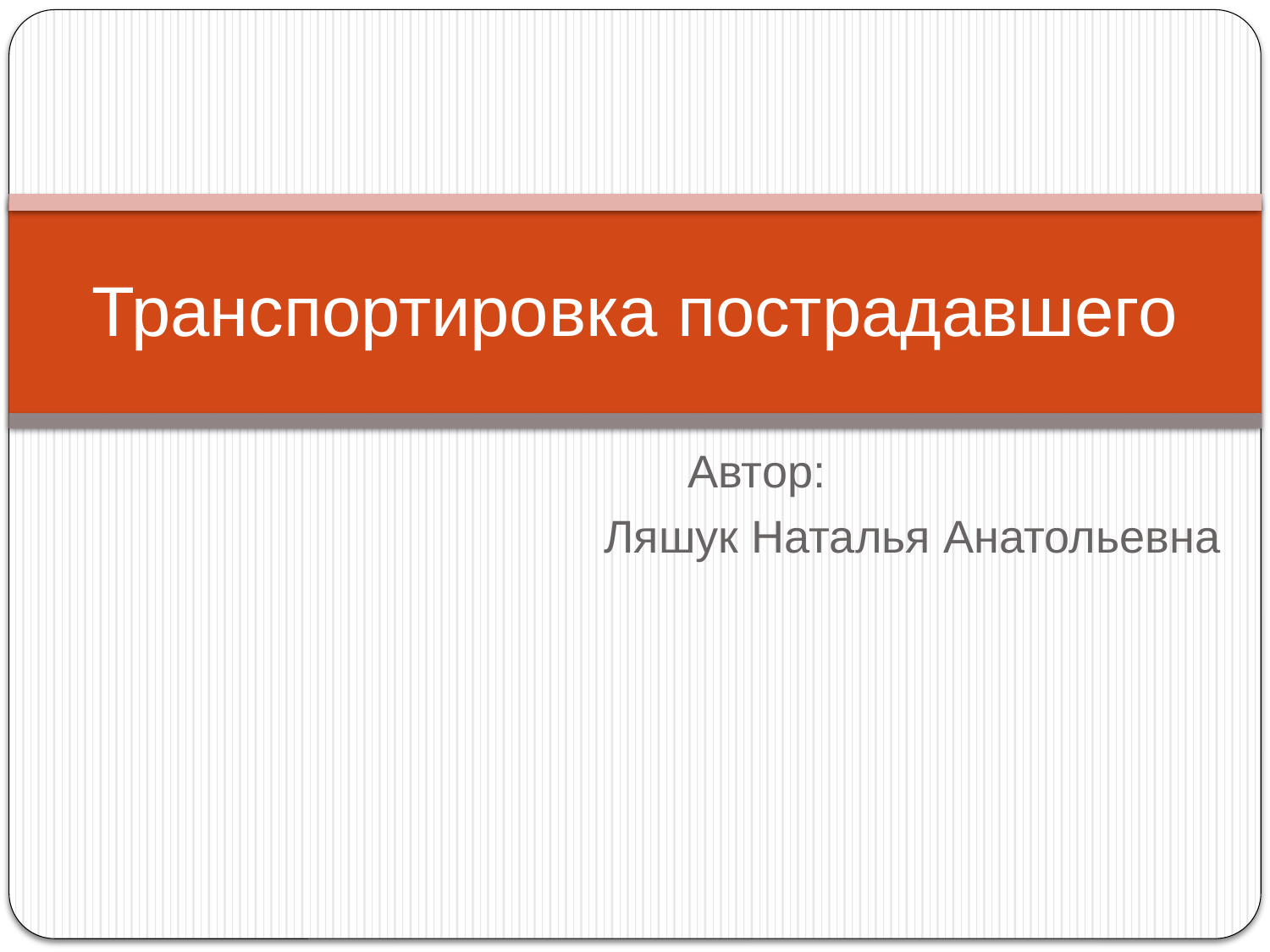

# Транспортировка пострадавшего
                          Автор:
Ляшук Наталья Анатольевна